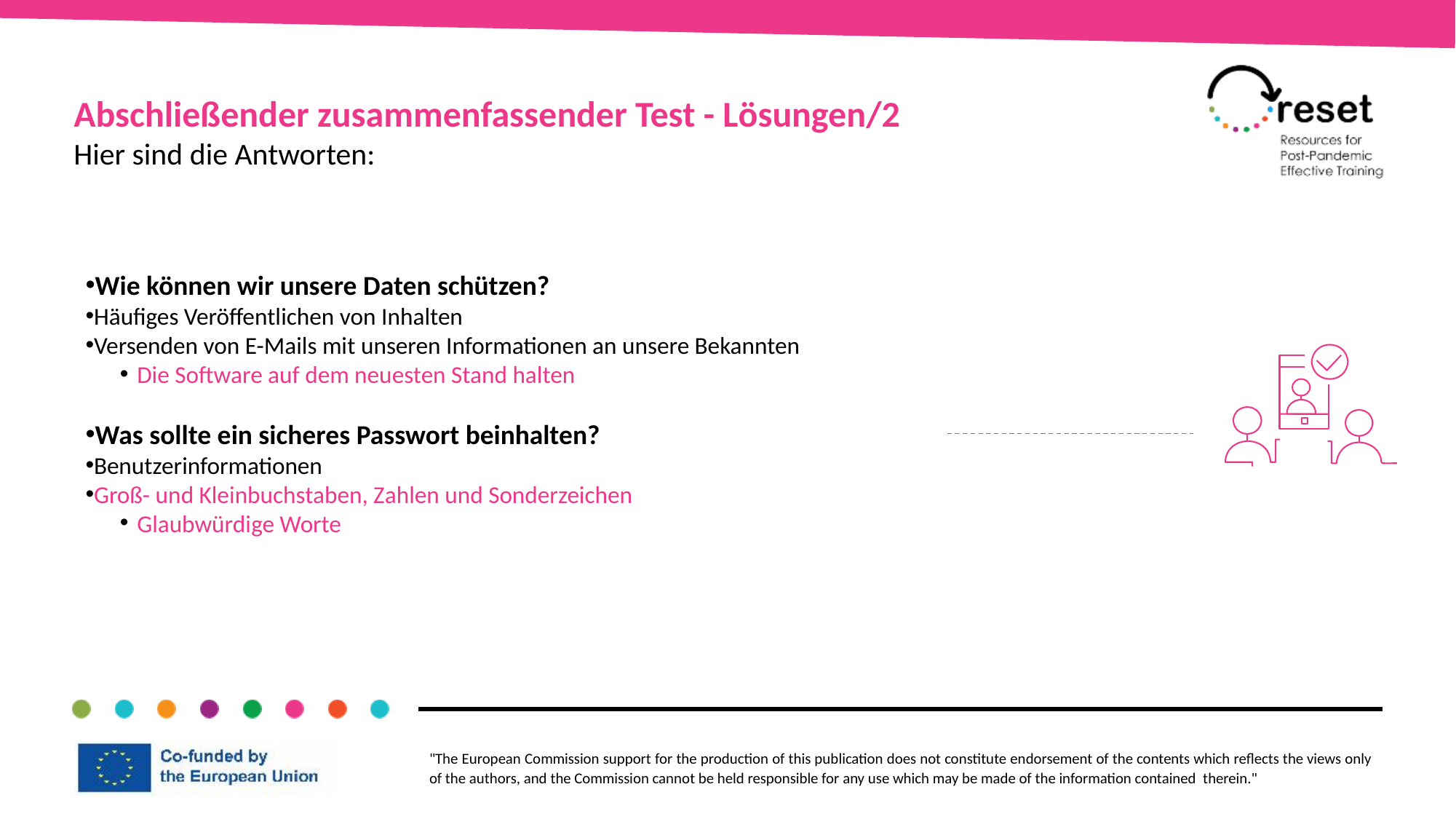

Abschließender zusammenfassender Test - Lösungen/2
Hier sind die Antworten:
Wie können wir unsere Daten schützen?
Häufiges Veröffentlichen von Inhalten
Versenden von E-Mails mit unseren Informationen an unsere Bekannten
Die Software auf dem neuesten Stand halten

Was sollte ein sicheres Passwort beinhalten?
Benutzerinformationen
Groß- und Kleinbuchstaben, Zahlen und Sonderzeichen
Glaubwürdige Worte